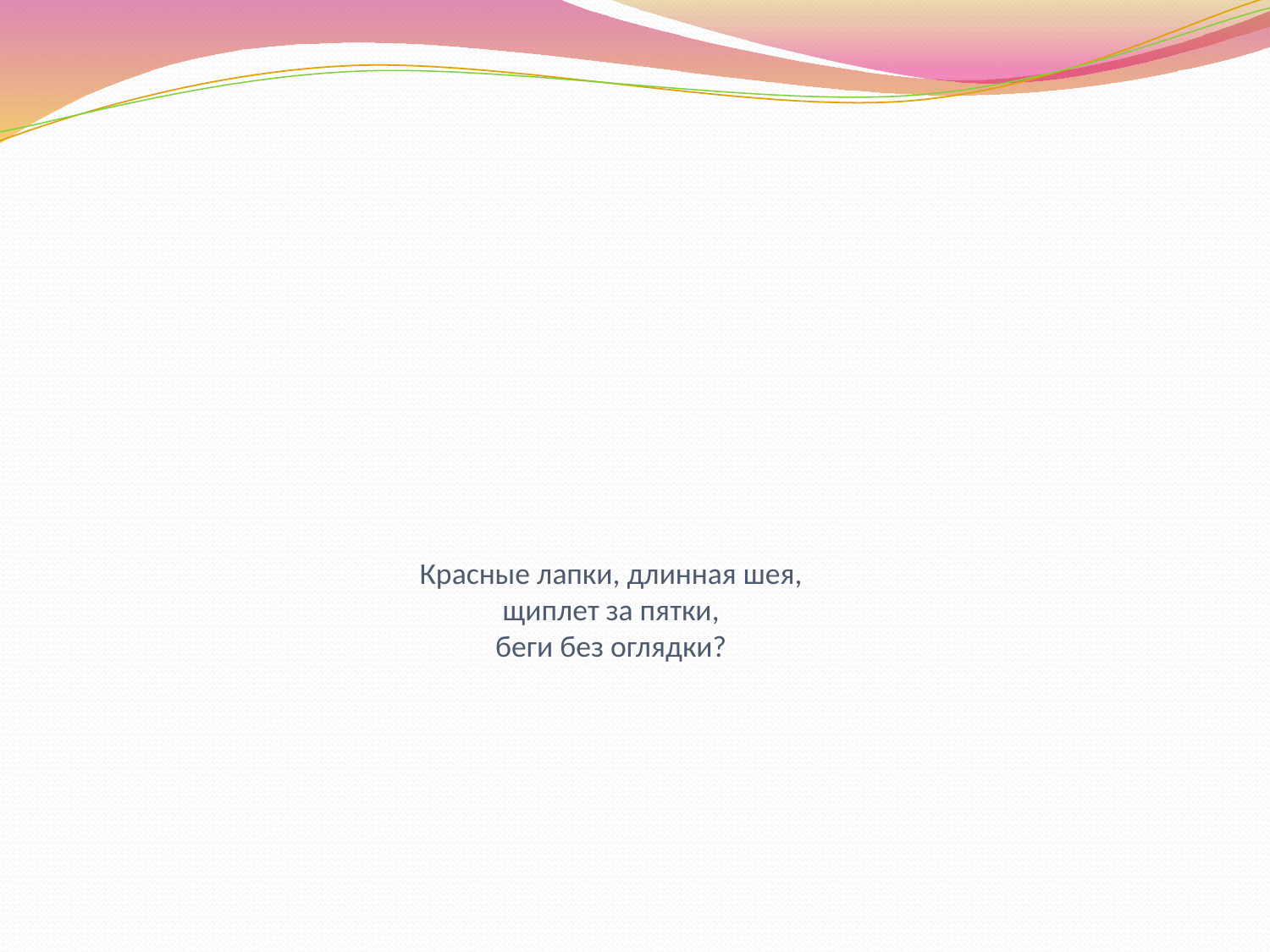

# Красные лапки, длинная шея, щиплет за пятки, беги без оглядки?